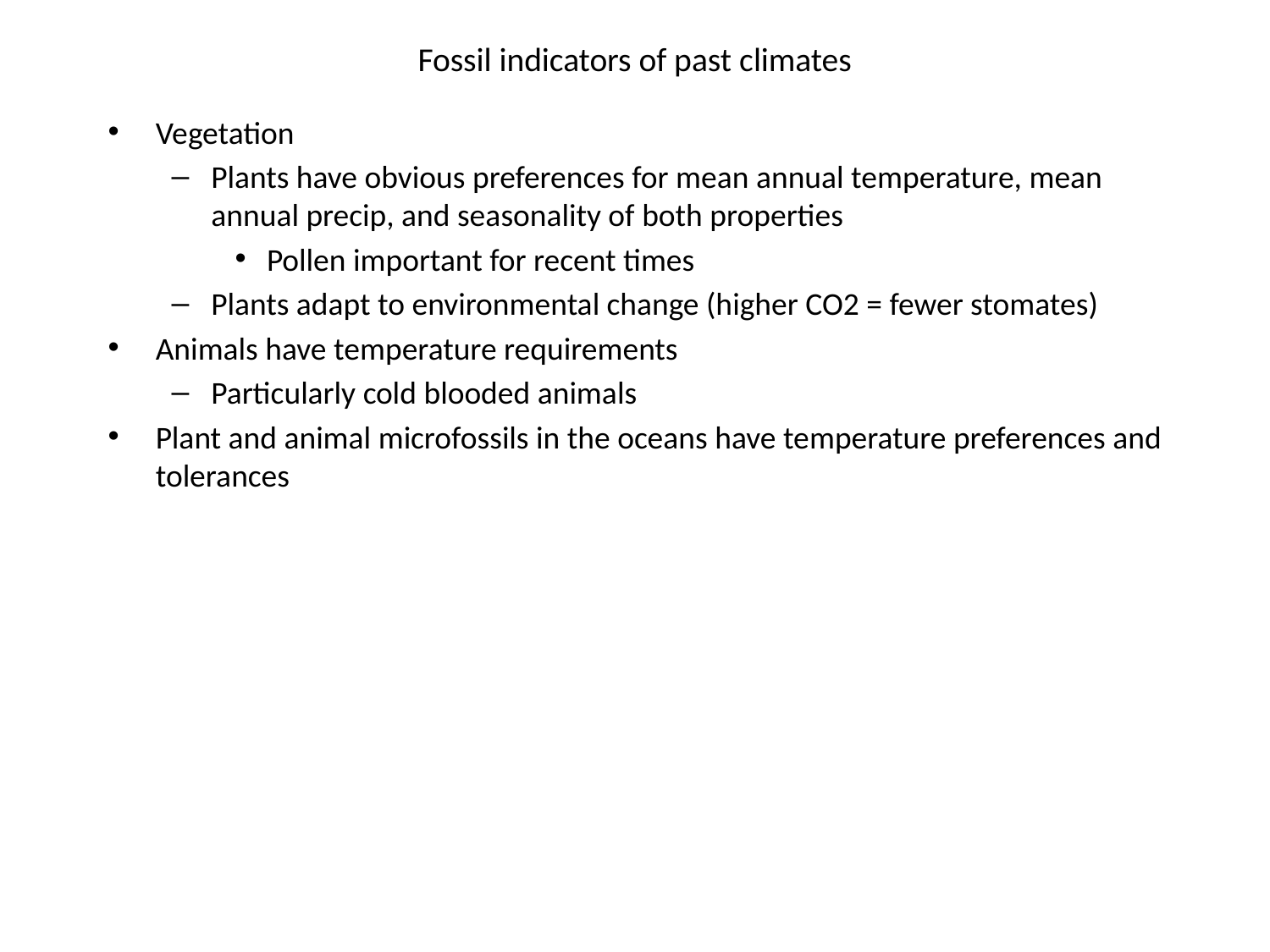

# Fossil indicators of past climates
Vegetation
Plants have obvious preferences for mean annual temperature, mean annual precip, and seasonality of both properties
Pollen important for recent times
Plants adapt to environmental change (higher CO2 = fewer stomates)
Animals have temperature requirements
Particularly cold blooded animals
Plant and animal microfossils in the oceans have temperature preferences and tolerances